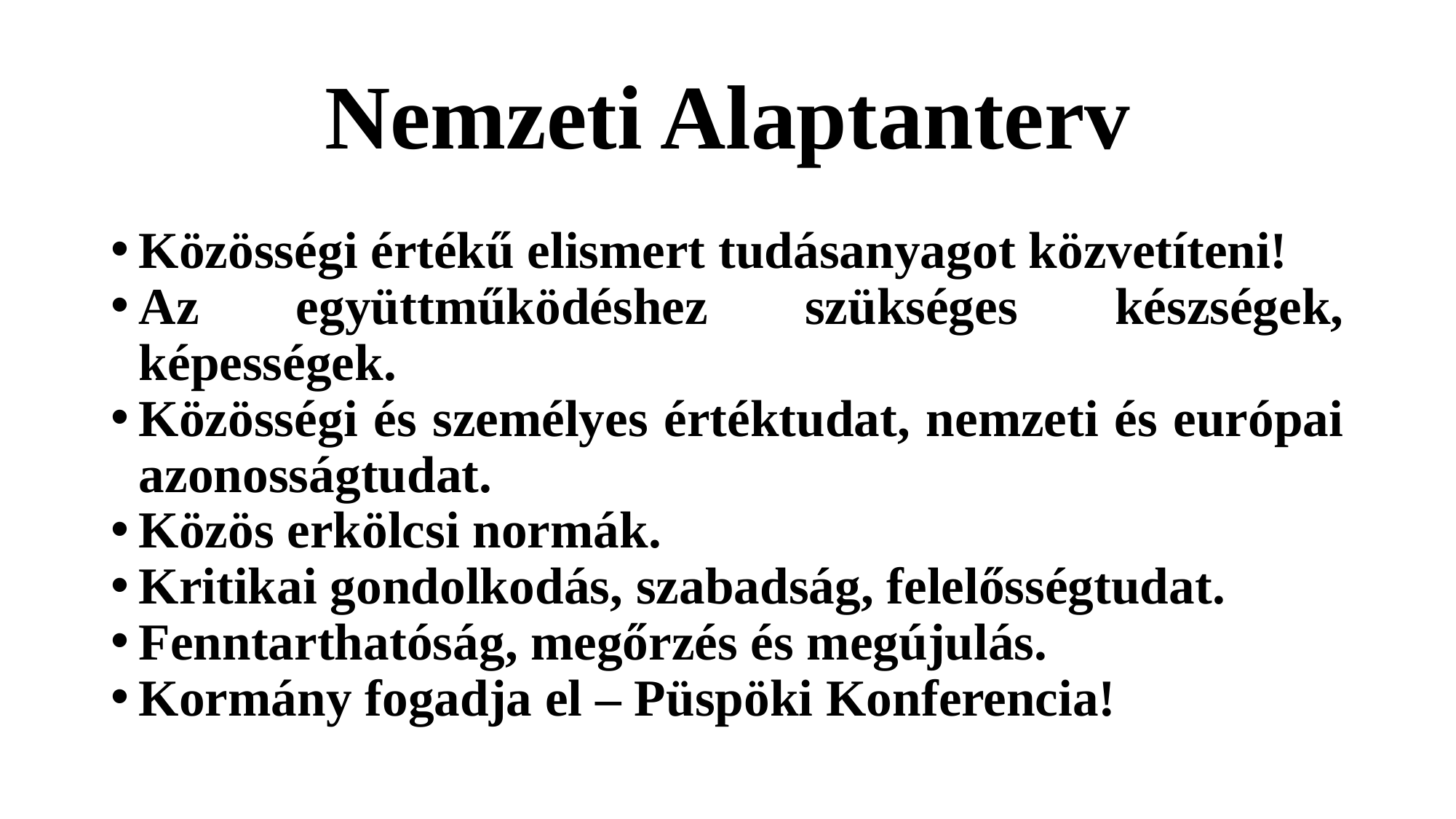

# Nemzeti Alaptanterv
Közösségi értékű elismert tudásanyagot közvetíteni!
Az együttműködéshez szükséges készségek, képességek.
Közösségi és személyes értéktudat, nemzeti és európai azonosságtudat.
Közös erkölcsi normák.
Kritikai gondolkodás, szabadság, felelősségtudat.
Fenntarthatóság, megőrzés és megújulás.
Kormány fogadja el – Püspöki Konferencia!